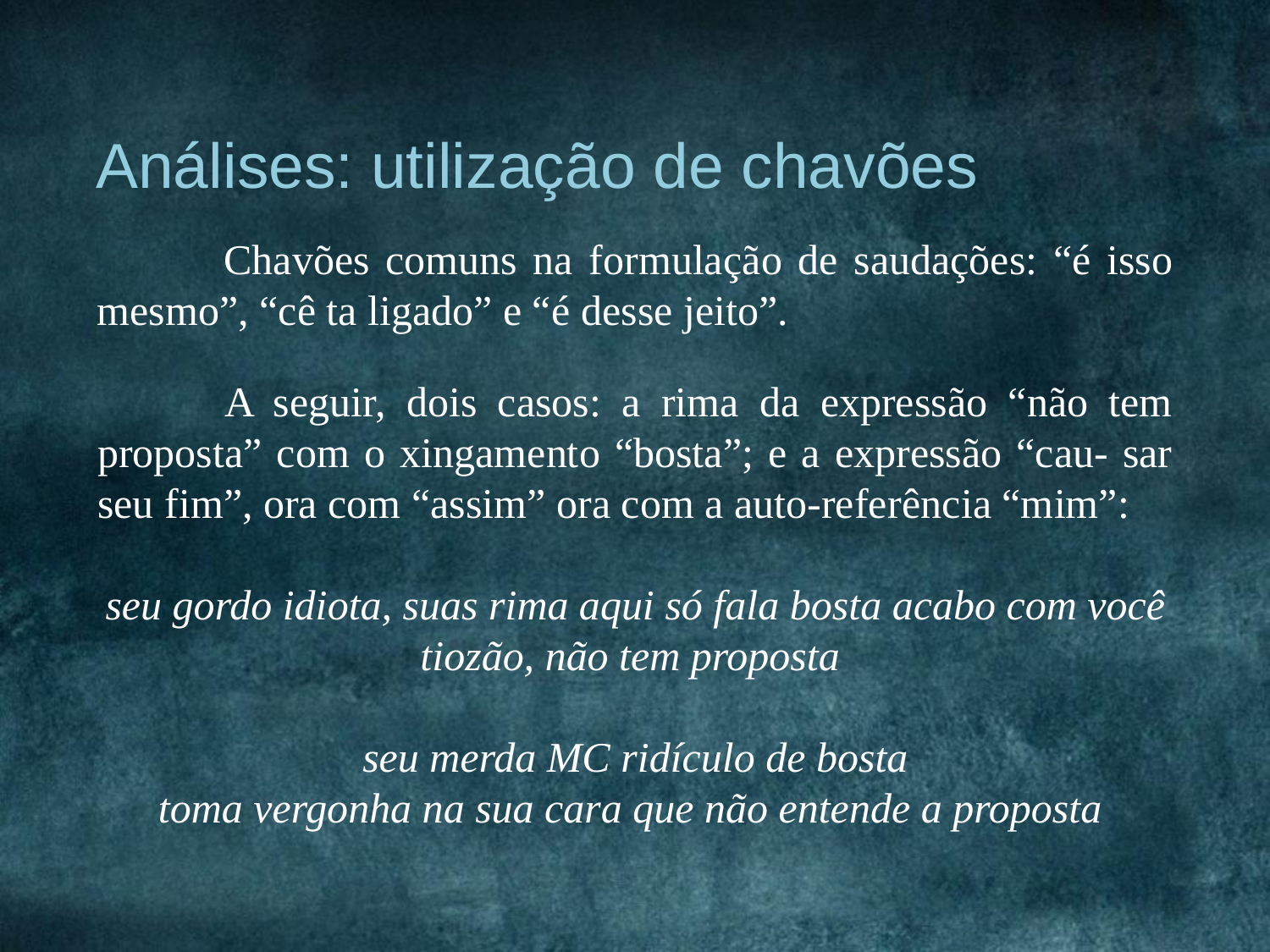

Análises: utilização de chavões
	Chavões comuns na formulação de saudações: “é isso mesmo”, “cê ta ligado” e “é desse jeito”.
	A seguir, dois casos: a rima da expressão “não tem proposta” com o xingamento “bosta”; e a expressão “cau- sar seu fim”, ora com “assim” ora com a auto-referência “mim”:

seu gordo idiota, suas rima aqui só fala bosta acabo com você tiozão, não tem proposta

seu merda MC ridículo de bosta
toma vergonha na sua cara que não entende a proposta